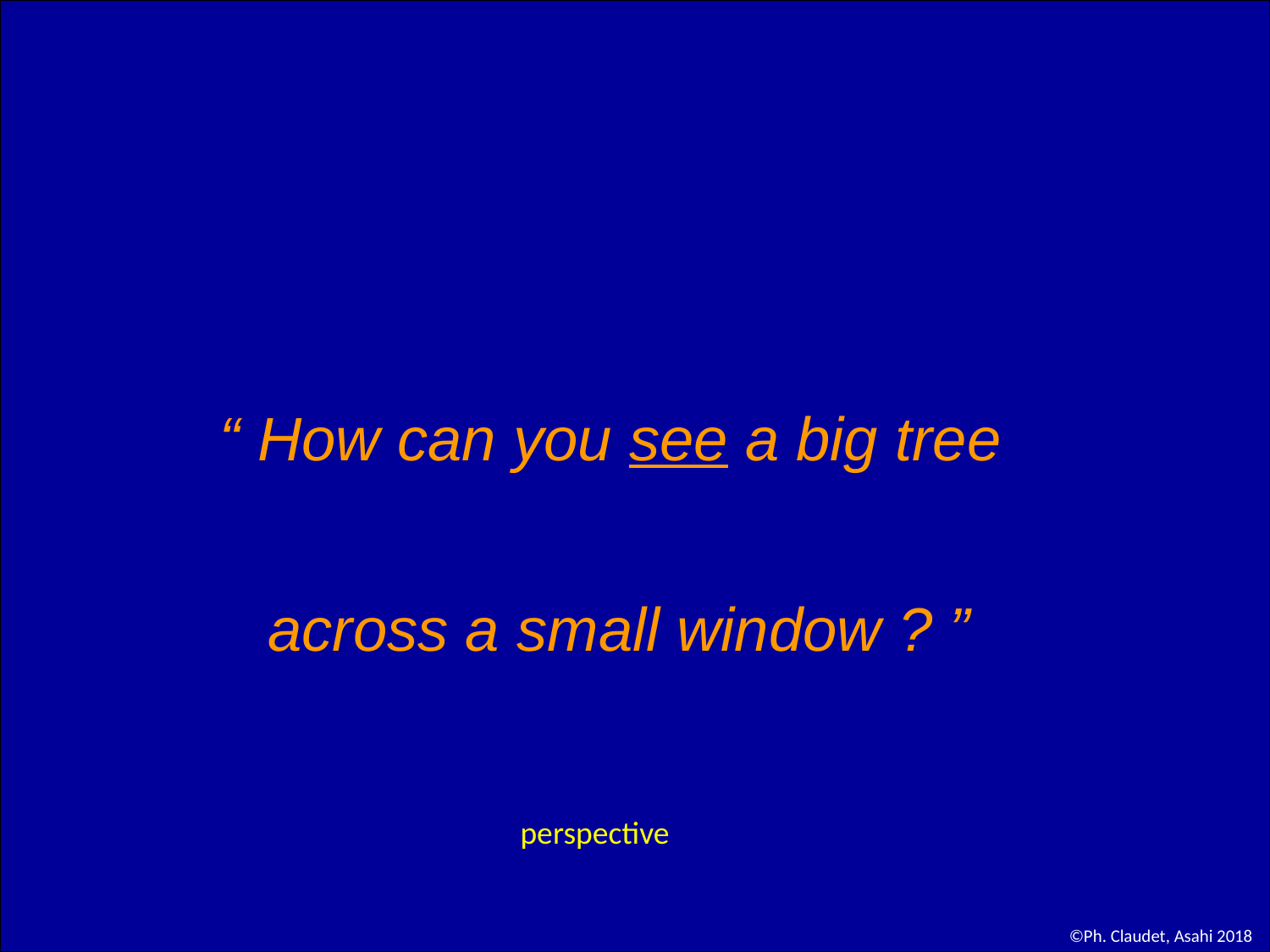

“ How can you see a big tree
across a small window ? ”
perspective
©Ph. Claudet, Asahi 2018